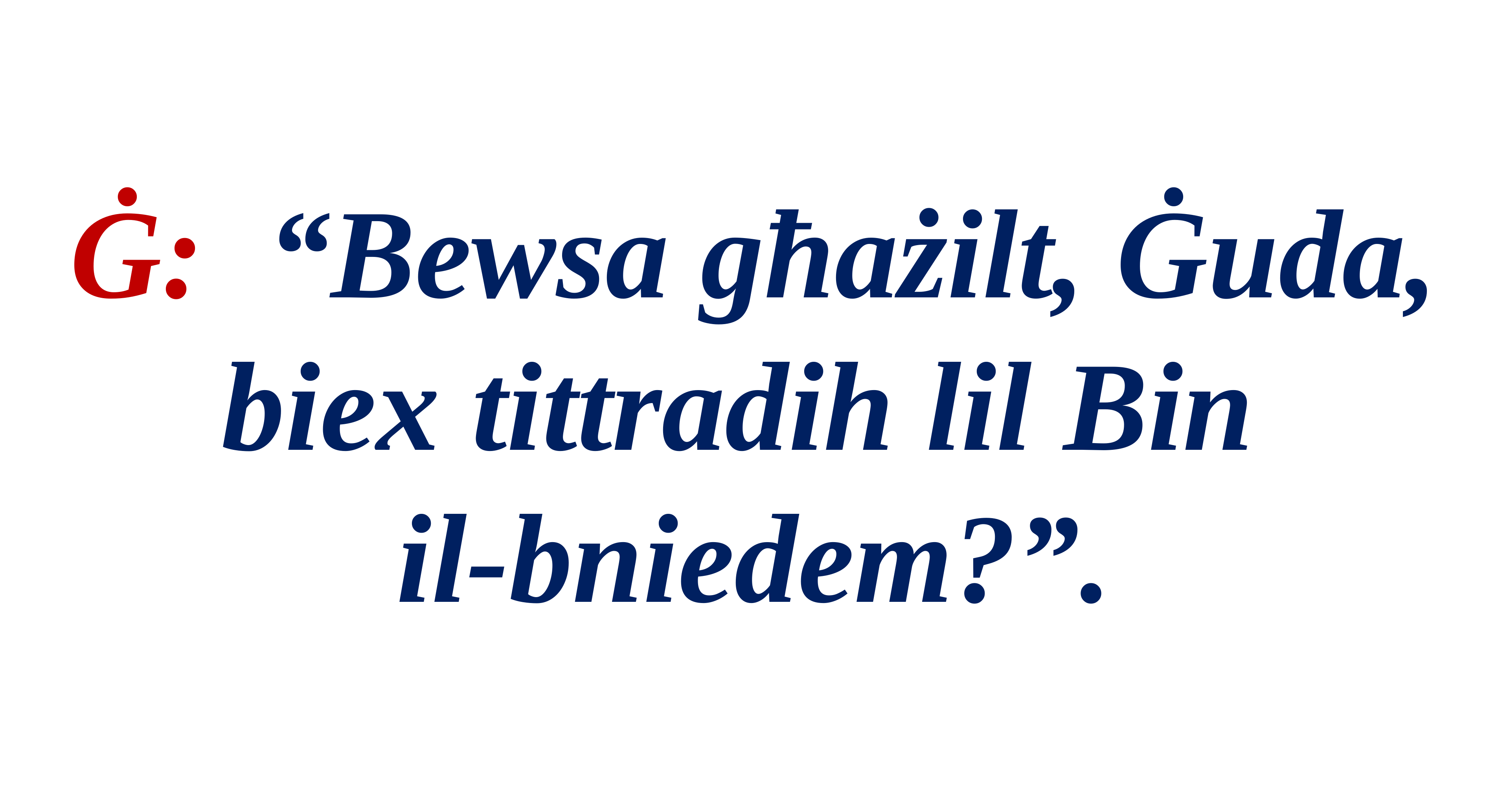

Ġ:  “Bewsa għażilt, Ġuda, biex tittradih lil Bin
il-bniedem?”.